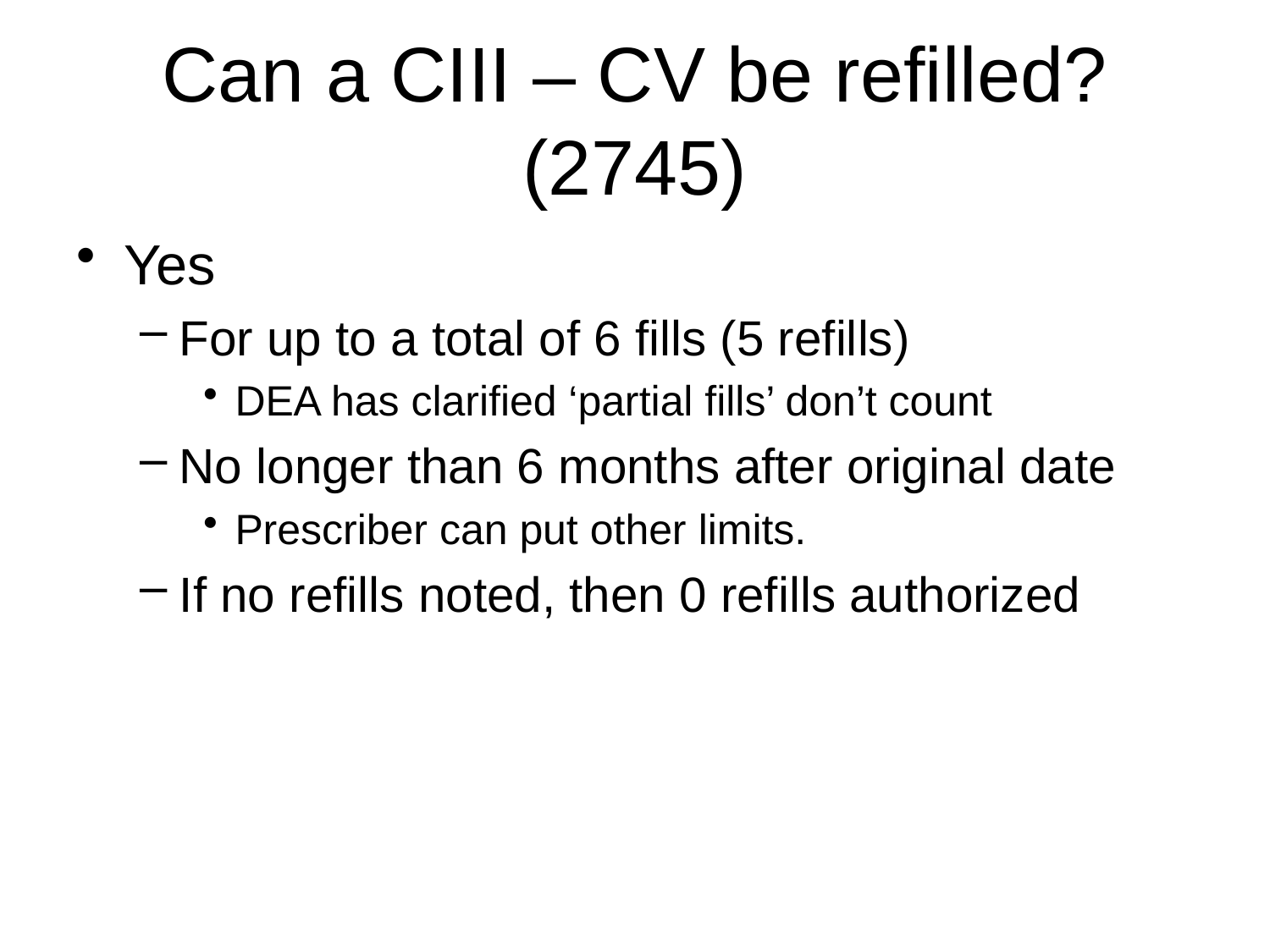

# Can a CIII – CV be refilled? (2745)
Yes
For up to a total of 6 fills (5 refills)
DEA has clarified ‘partial fills’ don’t count
No longer than 6 months after original date
Prescriber can put other limits.
If no refills noted, then 0 refills authorized